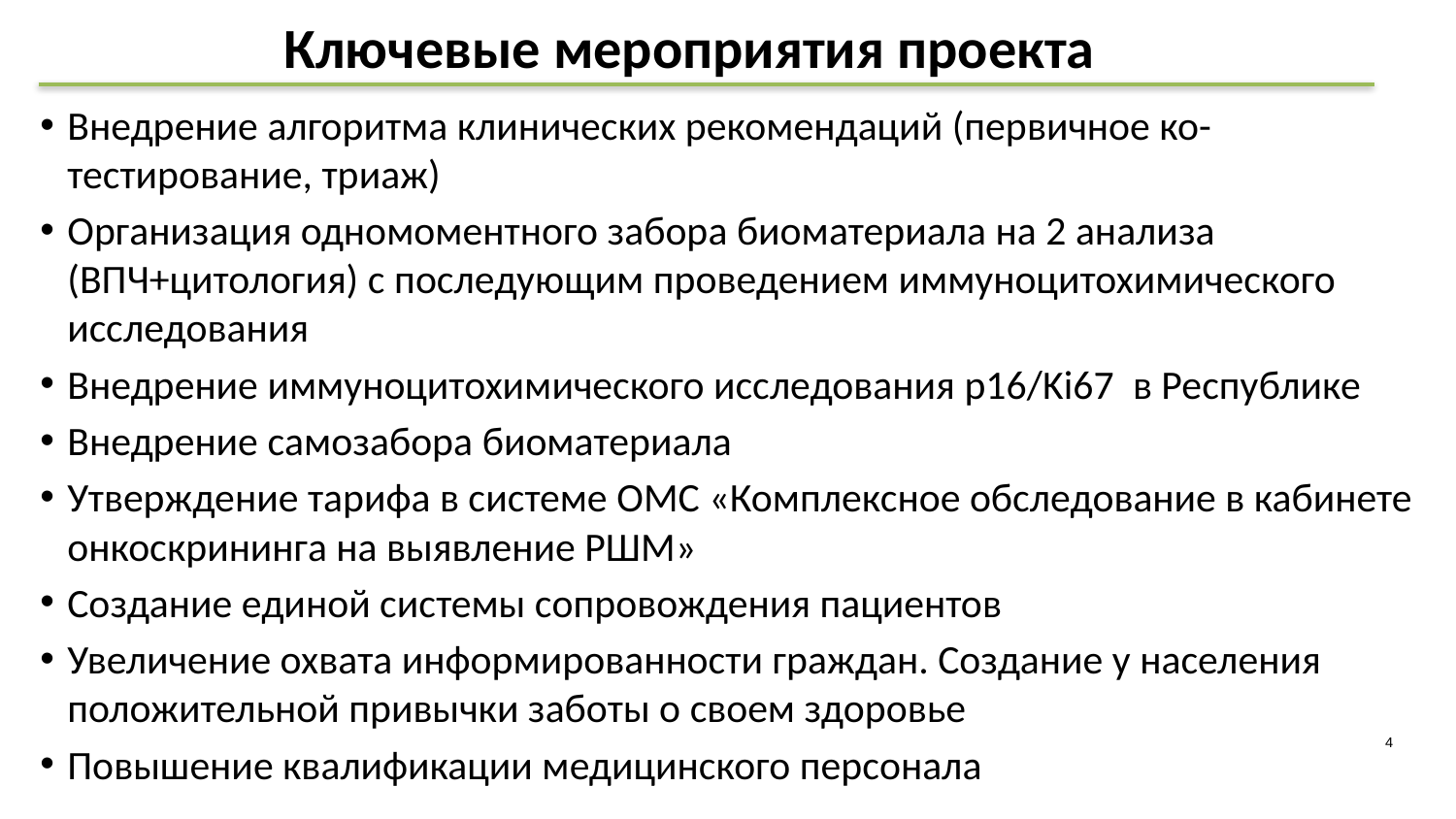

# Ключевые мероприятия проекта
Внедрение алгоритма клинических рекомендаций (первичное ко-тестирование, триаж)
Организация одномоментного забора биоматериала на 2 анализа (ВПЧ+цитология) с последующим проведением иммуноцитохимического исследования
Внедрение иммуноцитохимического исследования p16/Ki67  в Республике
Внедрение самозабора биоматериала
Утверждение тарифа в системе ОМС «Комплексное обследование в кабинете онкоскрининга на выявление РШМ»
Создание единой системы сопровождения пациентов
Увеличение охвата информированности граждан. Создание у населения положительной привычки заботы о своем здоровье
Повышение квалификации медицинского персонала